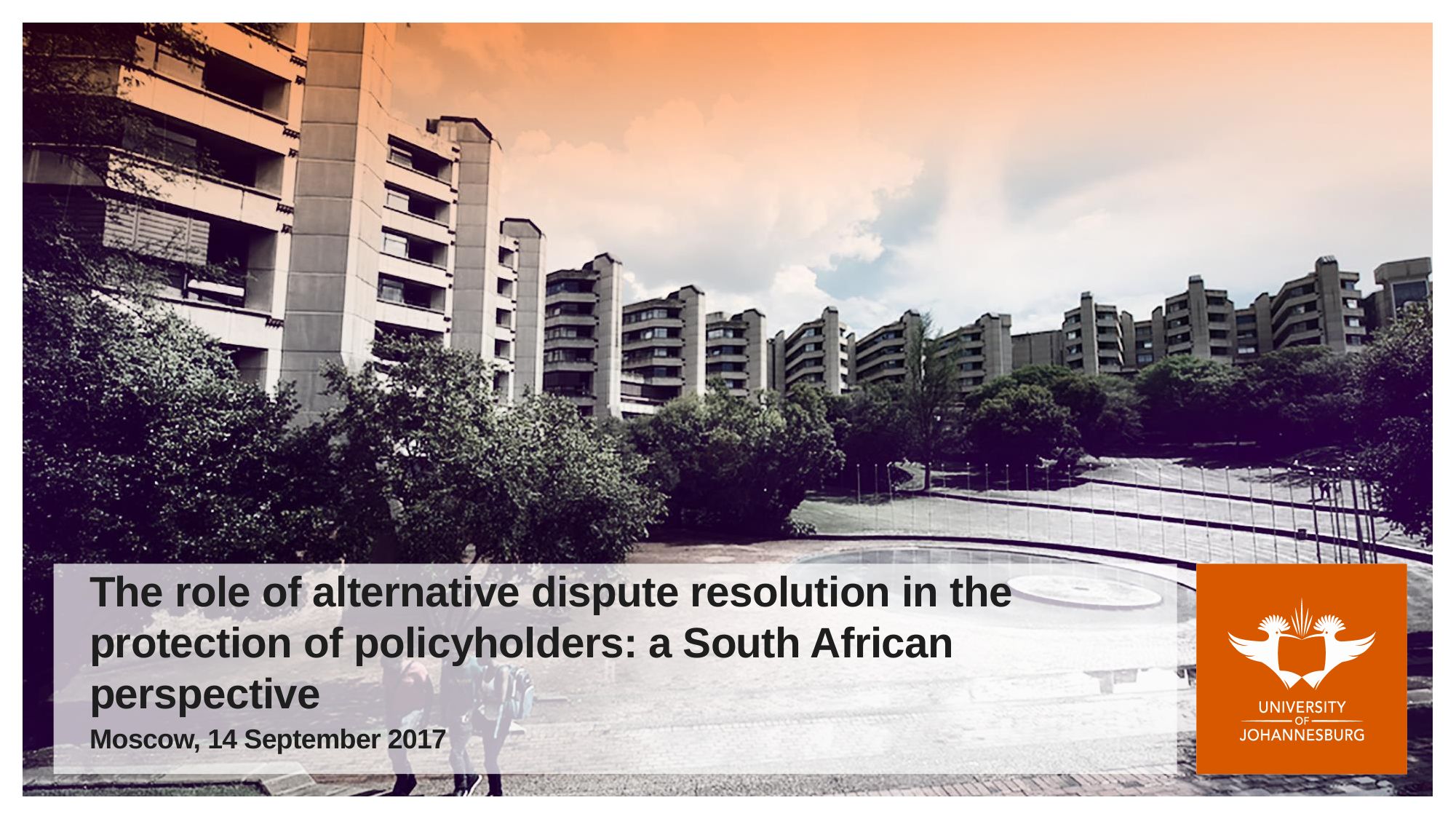

# The role of alternative dispute resolution in the protection of policyholders: a South African perspective
Moscow, 14 September 2017